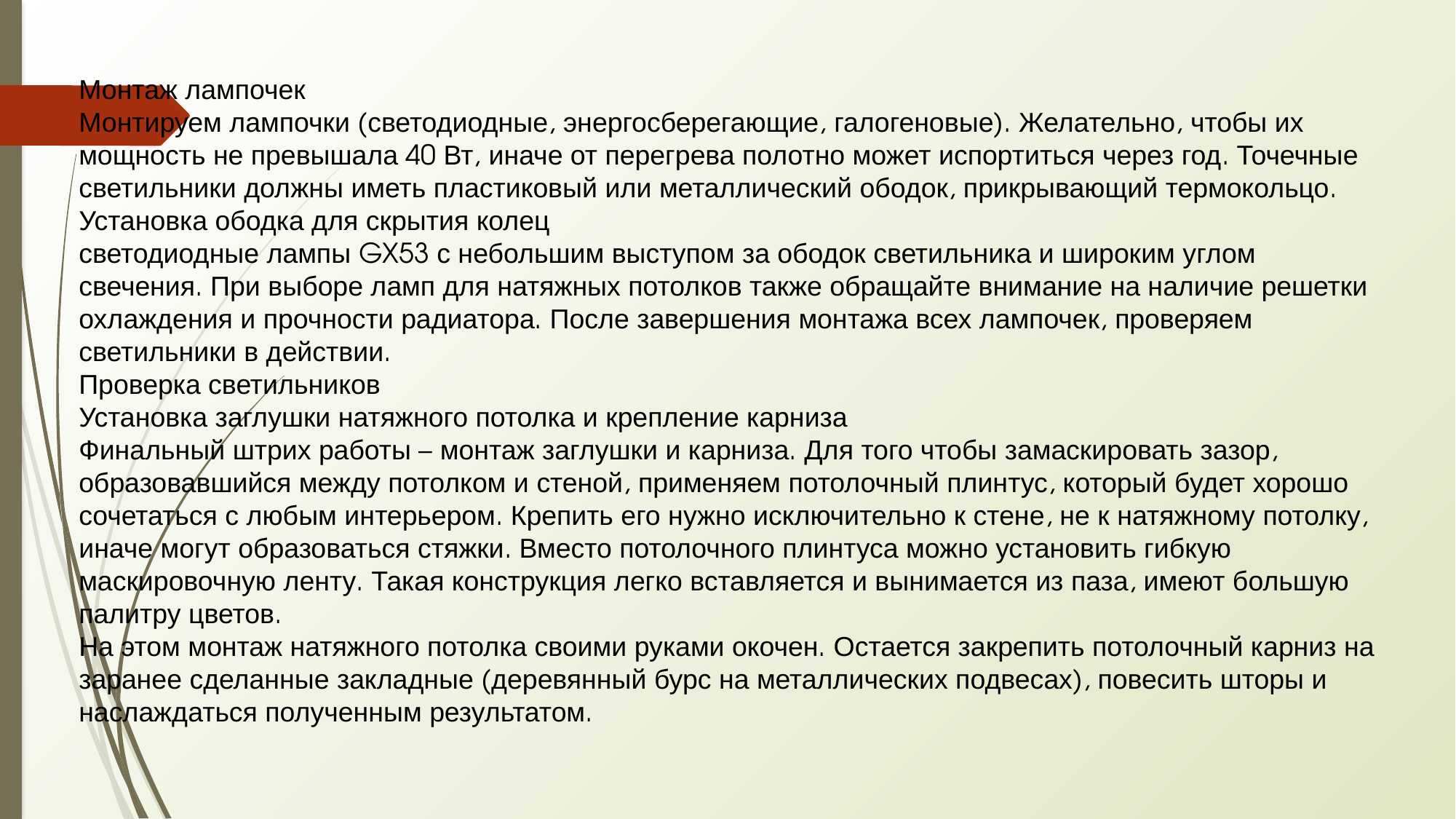

Монтаж лампочек
Монтируем лампочки (светодиодные, энергосберегающие, галогеновые). Желательно, чтобы их мощность не превышала 40 Вт, иначе от перегрева полотно может испортиться через год. Точечные светильники должны иметь пластиковый или металлический ободок, прикрывающий термокольцо.
Установка ободка для скрытия колец
светодиодные лампы GX53 с небольшим выступом за ободок светильника и широким углом свечения. При выборе ламп для натяжных потолков также обращайте внимание на наличие решетки охлаждения и прочности радиатора. После завершения монтажа всех лампочек, проверяем светильники в действии.
Проверка светильников
Установка заглушки натяжного потолка и крепление карниза
Финальный штрих работы – монтаж заглушки и карниза. Для того чтобы замаскировать зазор, образовавшийся между потолком и стеной, применяем потолочный плинтус, который будет хорошо сочетаться с любым интерьером. Крепить его нужно исключительно к стене, не к натяжному потолку, иначе могут образоваться стяжки. Вместо потолочного плинтуса можно установить гибкую маскировочную ленту. Такая конструкция легко вставляется и вынимается из паза, имеют большую палитру цветов.
На этом монтаж натяжного потолка своими руками окочен. Остается закрепить потолочный карниз на заранее сделанные закладные (деревянный бурс на металлических подвесах), повесить шторы и наслаждаться полученным результатом.